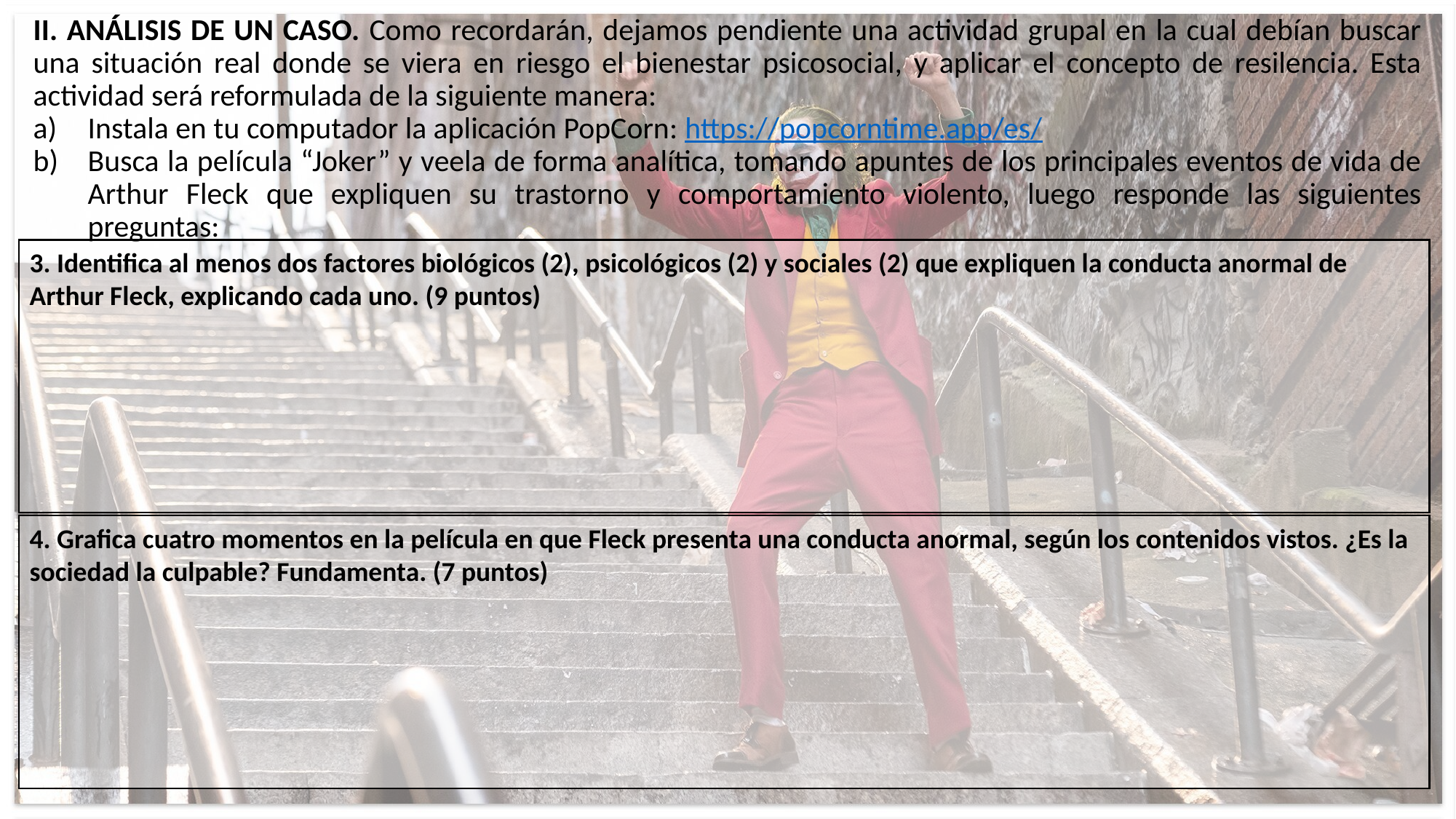

II. ANÁLISIS DE UN CASO. Como recordarán, dejamos pendiente una actividad grupal en la cual debían buscar una situación real donde se viera en riesgo el bienestar psicosocial, y aplicar el concepto de resilencia. Esta actividad será reformulada de la siguiente manera:
Instala en tu computador la aplicación PopCorn: https://popcorntime.app/es/
Busca la película “Joker” y veela de forma analítica, tomando apuntes de los principales eventos de vida de Arthur Fleck que expliquen su trastorno y comportamiento violento, luego responde las siguientes preguntas:

3. Identifica al menos dos factores biológicos (2), psicológicos (2) y sociales (2) que expliquen la conducta anormal de Arthur Fleck, explicando cada uno. (9 puntos)

4. Grafica cuatro momentos en la película en que Fleck presenta una conducta anormal, según los contenidos vistos. ¿Es la sociedad la culpable? Fundamenta. (7 puntos)